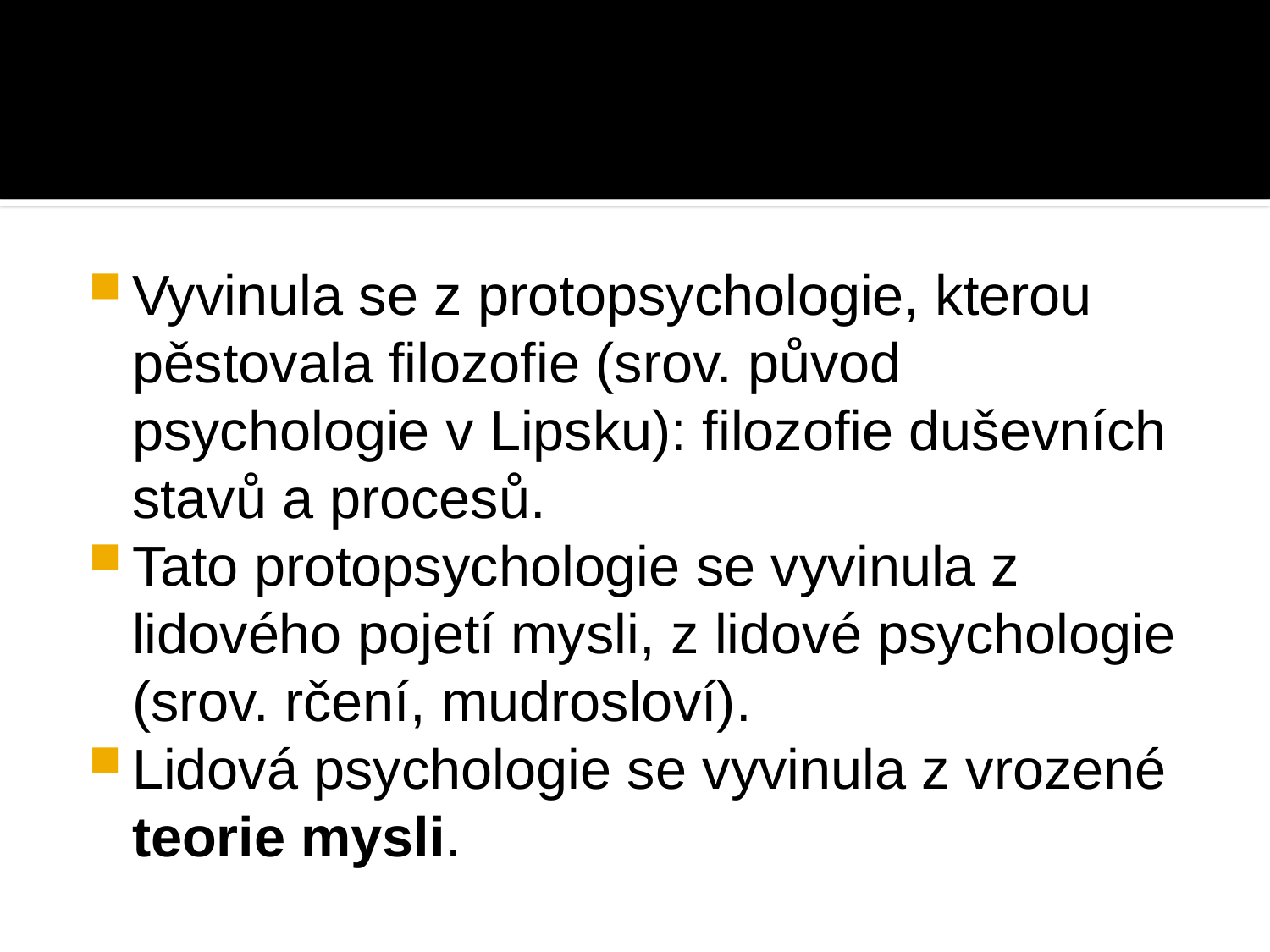

#
Vyvinula se z protopsychologie, kterou pěstovala filozofie (srov. původ psychologie v Lipsku): filozofie duševních stavů a procesů.
Tato protopsychologie se vyvinula z lidového pojetí mysli, z lidové psychologie (srov. rčení, mudrosloví).
Lidová psychologie se vyvinula z vrozené teorie mysli.